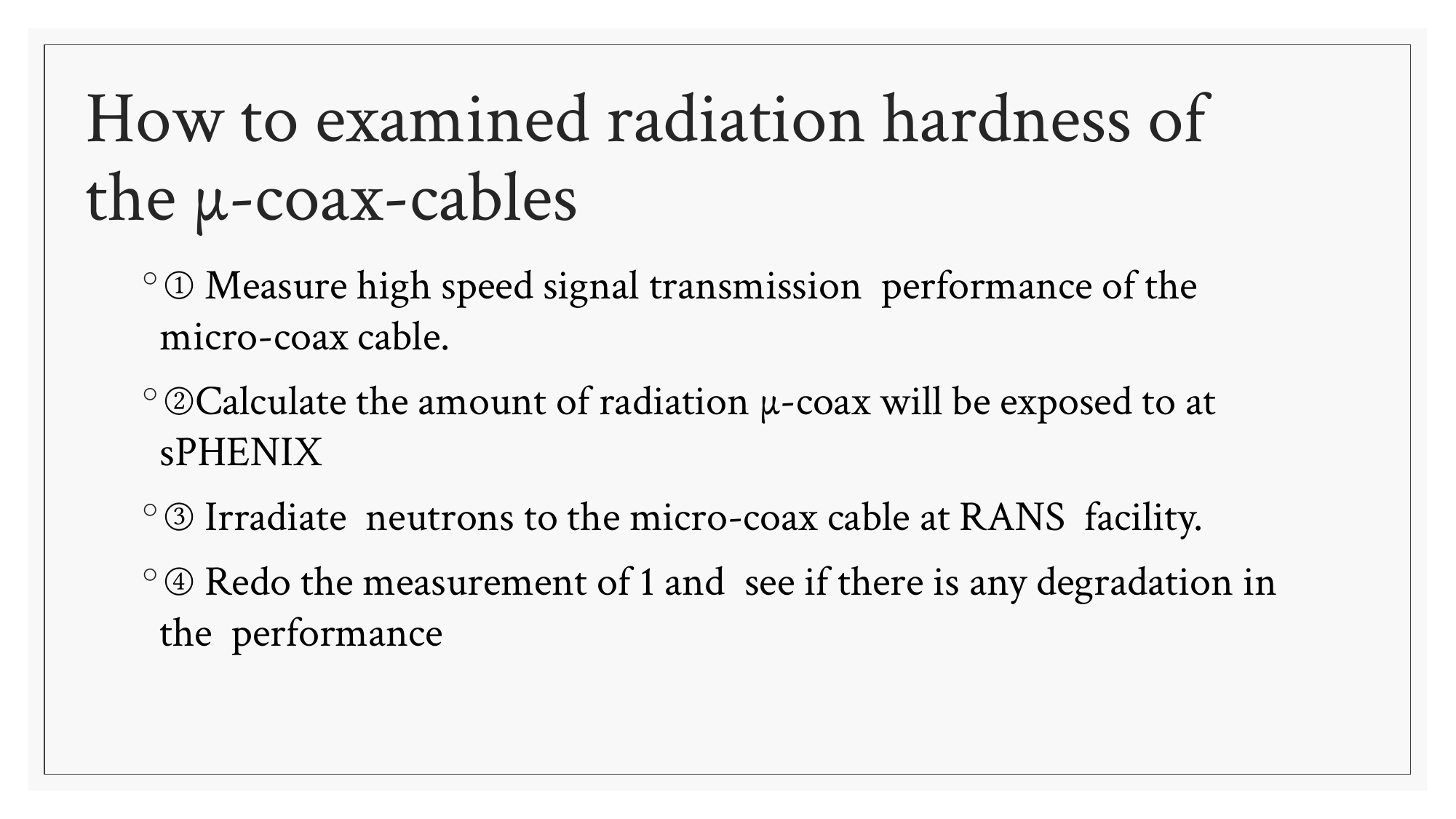

# How to examined radiation hardness of the μ-coax-cables
① Measure high speed signal transmission  performance of the micro-coax cable.
②Calculate the amount of radiation μ-coax will be exposed to at sPHENIX
③ Irradiate  neutrons to the micro-coax cable at RANS  facility.
④ Redo the measurement of 1 and  see if there is any degradation in the  performance